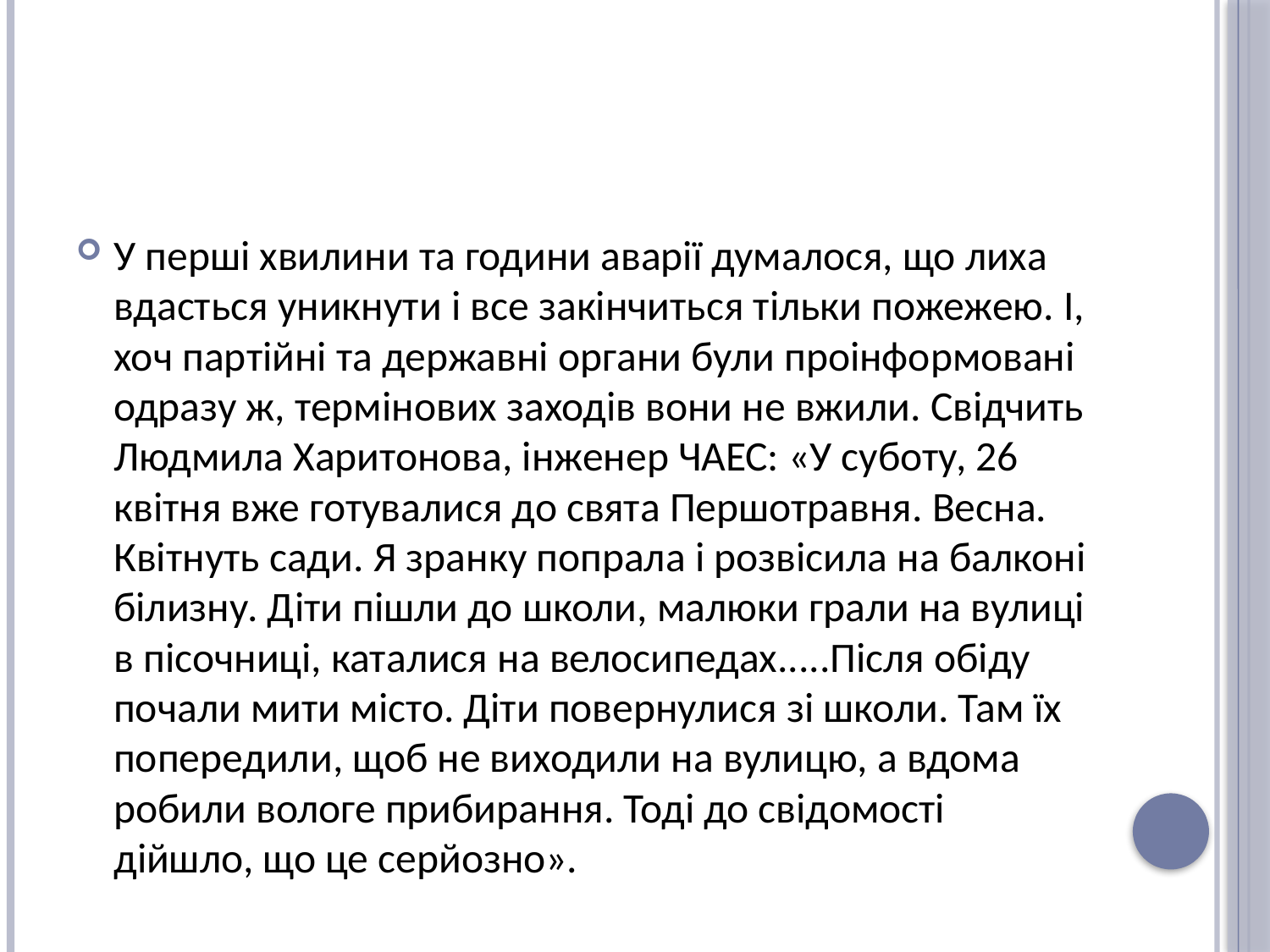

#
У перші хвилини та години аварії думалося, що лиха вдасться уникнути і все закінчиться тільки пожежею. І, хоч партійні та державні органи були проінформовані одразу ж, термінових заходів вони не вжили. Свідчить Людмила Харитонова, інженер ЧАЕС: «У суботу, 26 квітня вже готувалися до свята Першотравня. Весна. Квітнуть сади. Я зранку попрала і розвісила на балконі білизну. Діти пішли до школи, малюки грали на вулиці в пісочниці, каталися на велосипедах.....Після обіду почали мити місто. Діти повернулися зі школи. Там їх попередили, щоб не виходили на вулицю, а вдома робили вологе прибирання. Тоді до свідомості дійшло, що це серйозно».